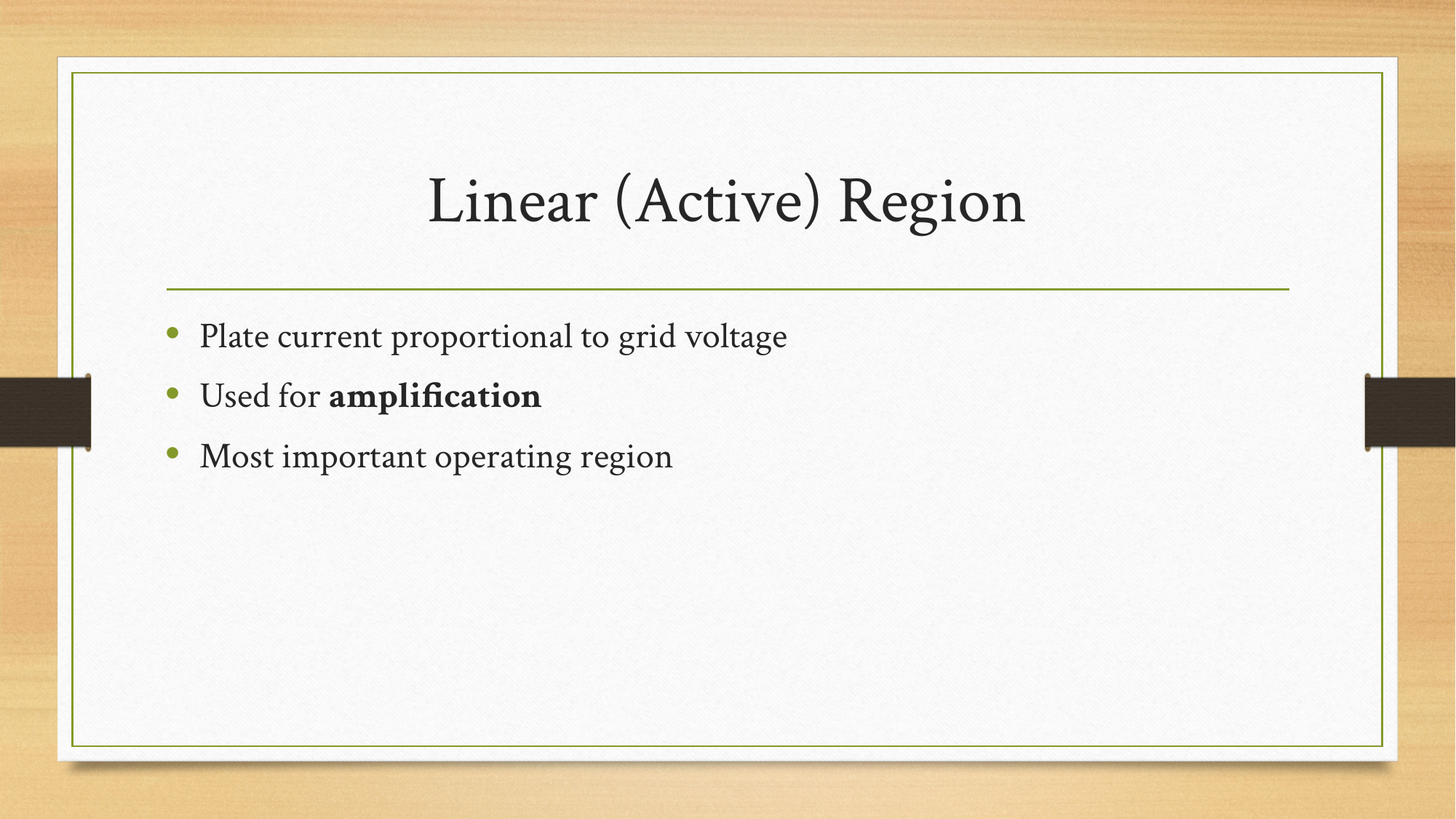

# Linear (Active) Region
Plate current proportional to grid voltage
Used for amplification
Most important operating region